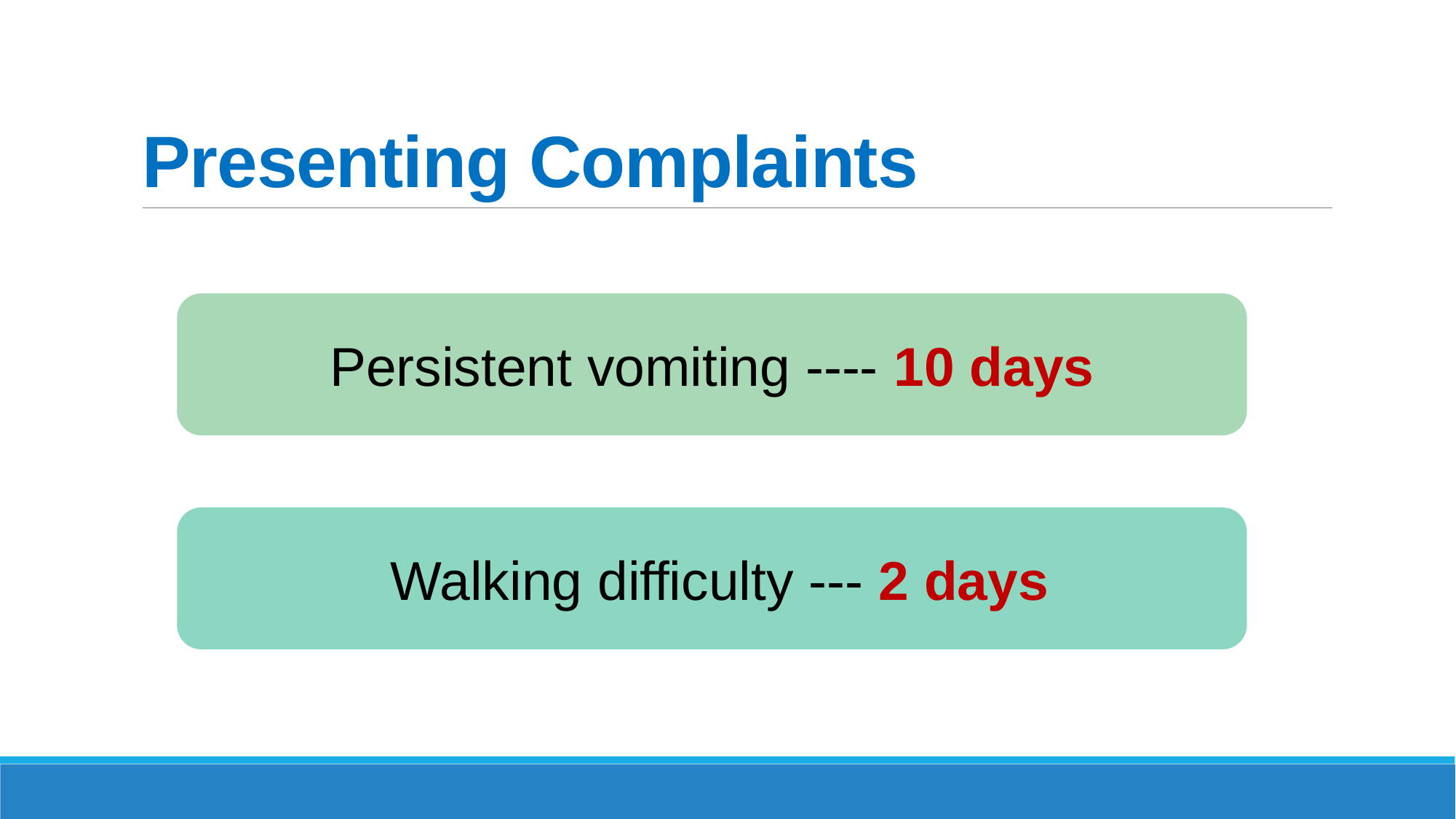

# Presenting Complaints

Persistent vomiting ---- 10 days
 Walking difficulty --- 2 days